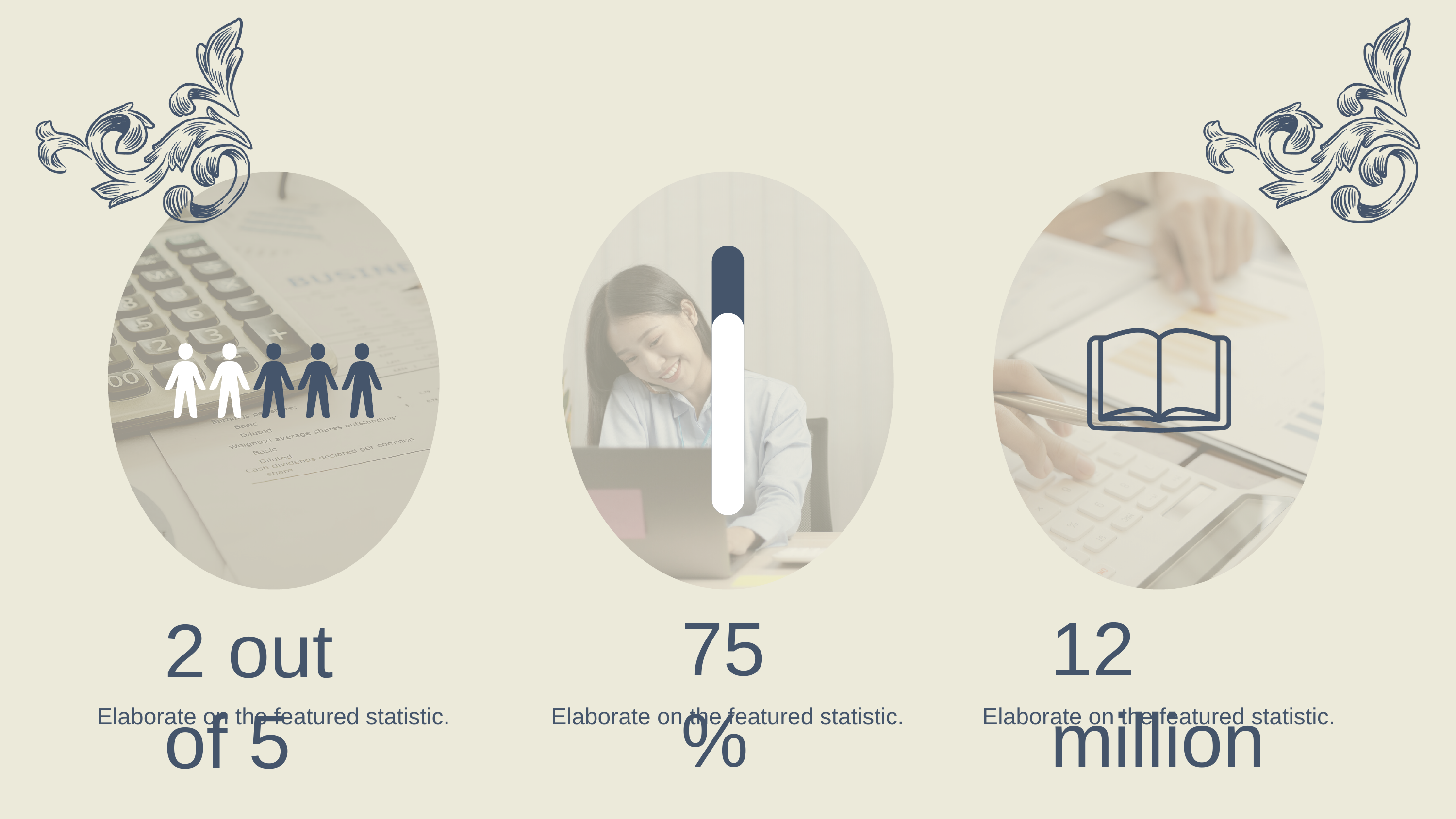

75%
12 million
2 out of 5
Elaborate on the featured statistic.
Elaborate on the featured statistic.
Elaborate on the featured statistic.